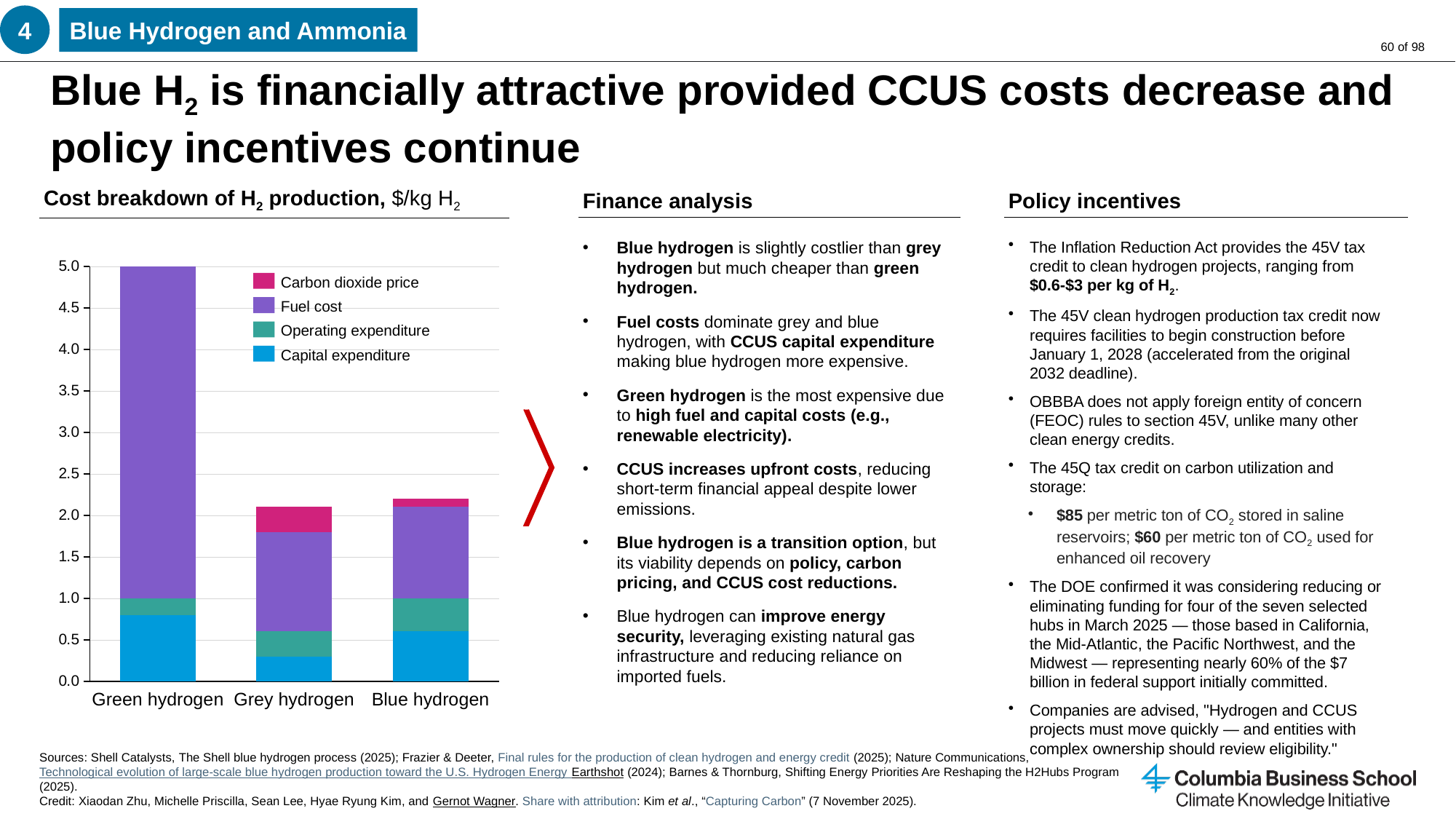

4
Blue Hydrogen and Ammonia
# Blue H2 is financially attractive provided CCUS costs decrease and policy incentives continue
Finance analysis
Policy incentives
Cost breakdown of H2 production, $/kg H2
The Inflation Reduction Act provides the 45V tax credit to clean hydrogen projects, ranging from $0.6-$3 per kg of H2.
The 45V clean hydrogen production tax credit now requires facilities to begin construction before January 1, 2028 (accelerated from the original 2032 deadline).
OBBBA does not apply foreign entity of concern (FEOC) rules to section 45V, unlike many other clean energy credits.
The 45Q tax credit on carbon utilization and storage:
$85 per metric ton of CO2 stored in saline reservoirs; $60 per metric ton of CO2 used for enhanced oil recovery
The DOE confirmed it was considering reducing or eliminating funding for four of the seven selected hubs in March 2025 — those based in California, the Mid-Atlantic, the Pacific Northwest, and the Midwest — representing nearly 60% of the $7 billion in federal support initially committed.
Companies are advised, "Hydrogen and CCUS projects must move quickly — and entities with complex ownership should review eligibility."

Blue hydrogen is slightly costlier than grey hydrogen but much cheaper than green hydrogen.
Fuel costs dominate grey and blue hydrogen, with CCUS capital expenditure making blue hydrogen more expensive.
Green hydrogen is the most expensive due to high fuel and capital costs (e.g., renewable electricity).
CCUS increases upfront costs, reducing short-term financial appeal despite lower emissions.
Blue hydrogen is a transition option, but its viability depends on policy, carbon pricing, and CCUS cost reductions.
Blue hydrogen can improve energy security, leveraging existing natural gas infrastructure and reducing reliance on imported fuels.

### Chart

| Category |  |  |  |  |
|---|---|---|---|---|
Carbon dioxide price

Fuel cost

Operating expenditure

Capital expenditure

Green hydrogen
Grey hydrogen
Blue hydrogen

Sources: Shell Catalysts, The Shell blue hydrogen process (2025); Frazier & Deeter, Final rules for the production of clean hydrogen and energy credit (2025); Nature Communications, Technological evolution of large-scale blue hydrogen production toward the U.S. Hydrogen Energy Earthshot (2024); Barnes & Thornburg, Shifting Energy Priorities Are Reshaping the H2Hubs Program (2025).
Credit: Xiaodan Zhu, Michelle Priscilla, Sean Lee, Hyae Ryung Kim, and Gernot Wagner. Share with attribution: Kim et al., “Capturing Carbon” (7 November 2025).